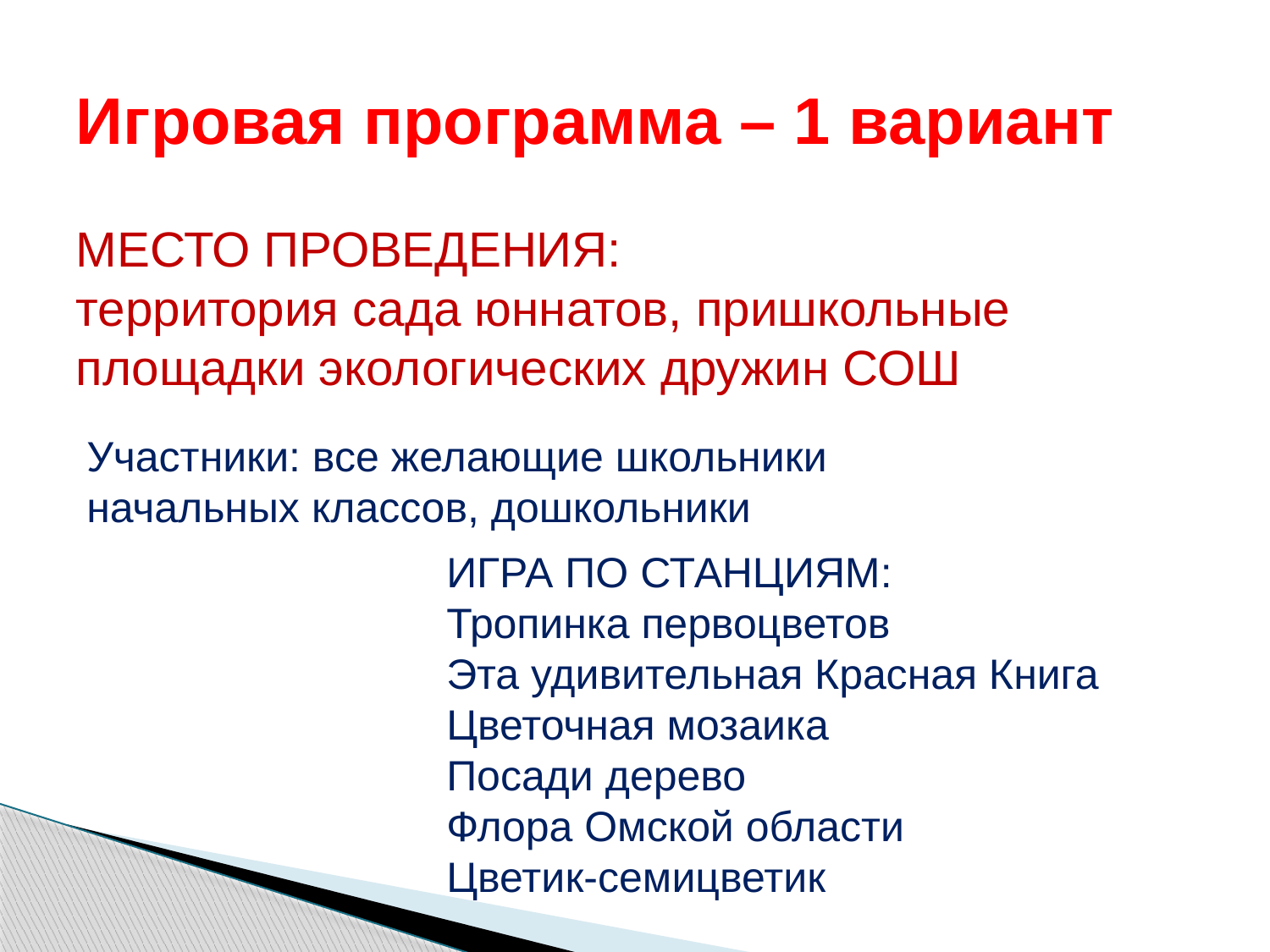

# Игровая программа – 1 вариант
МЕСТО ПРОВЕДЕНИЯ:
территория сада юннатов, пришкольные площадки экологических дружин СОШ
Участники: все желающие школьники начальных классов, дошкольники
ИГРА ПО СТАНЦИЯМ:
Тропинка первоцветов
Эта удивительная Красная Книга
Цветочная мозаика
Посади дерево
Флора Омской области
Цветик-семицветик